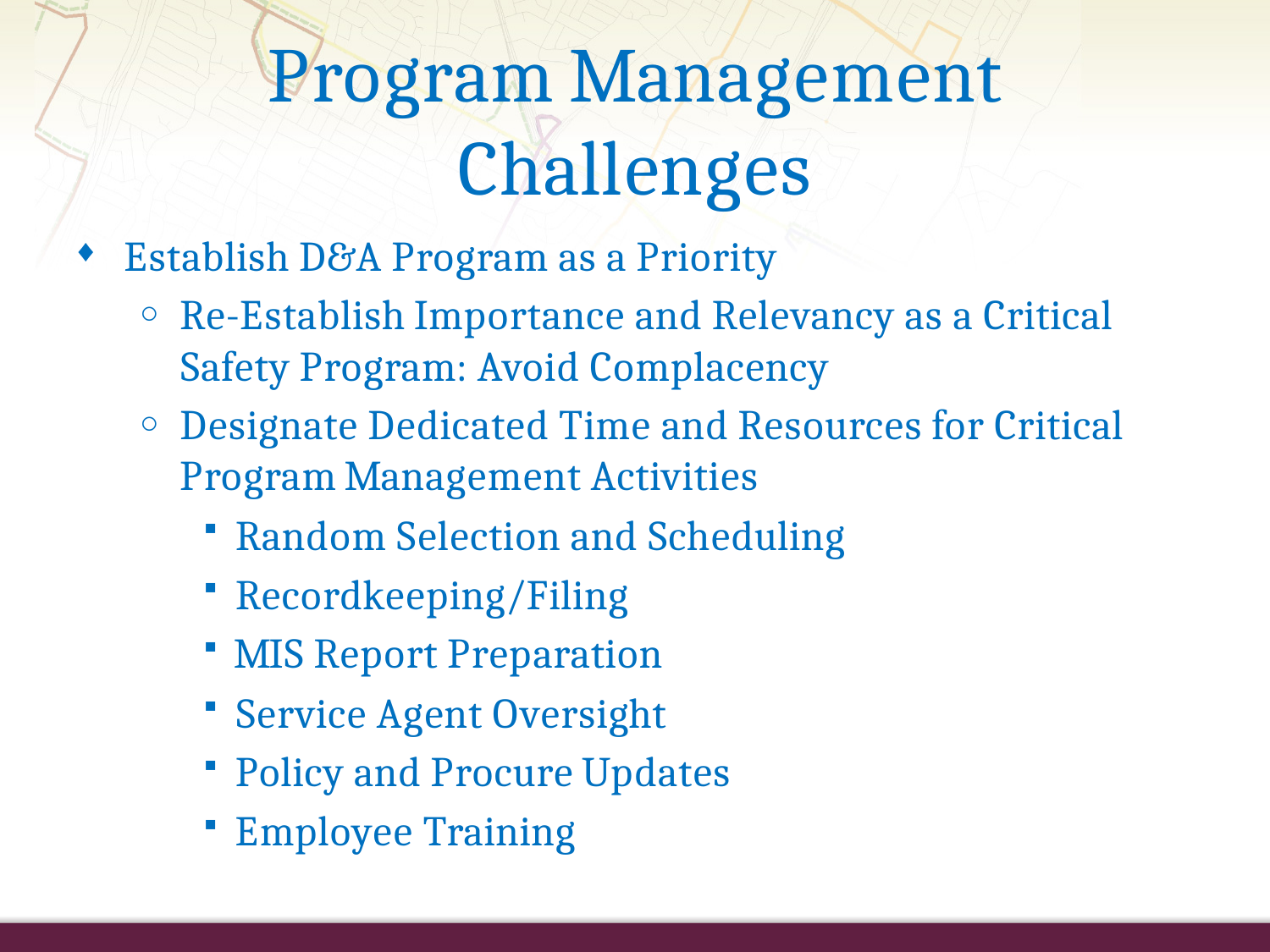

# Program Management Challenges
Establish D&A Program as a Priority
Re-Establish Importance and Relevancy as a Critical Safety Program: Avoid Complacency
Designate Dedicated Time and Resources for Critical Program Management Activities
Random Selection and Scheduling
Recordkeeping/Filing
MIS Report Preparation
Service Agent Oversight
Policy and Procure Updates
Employee Training